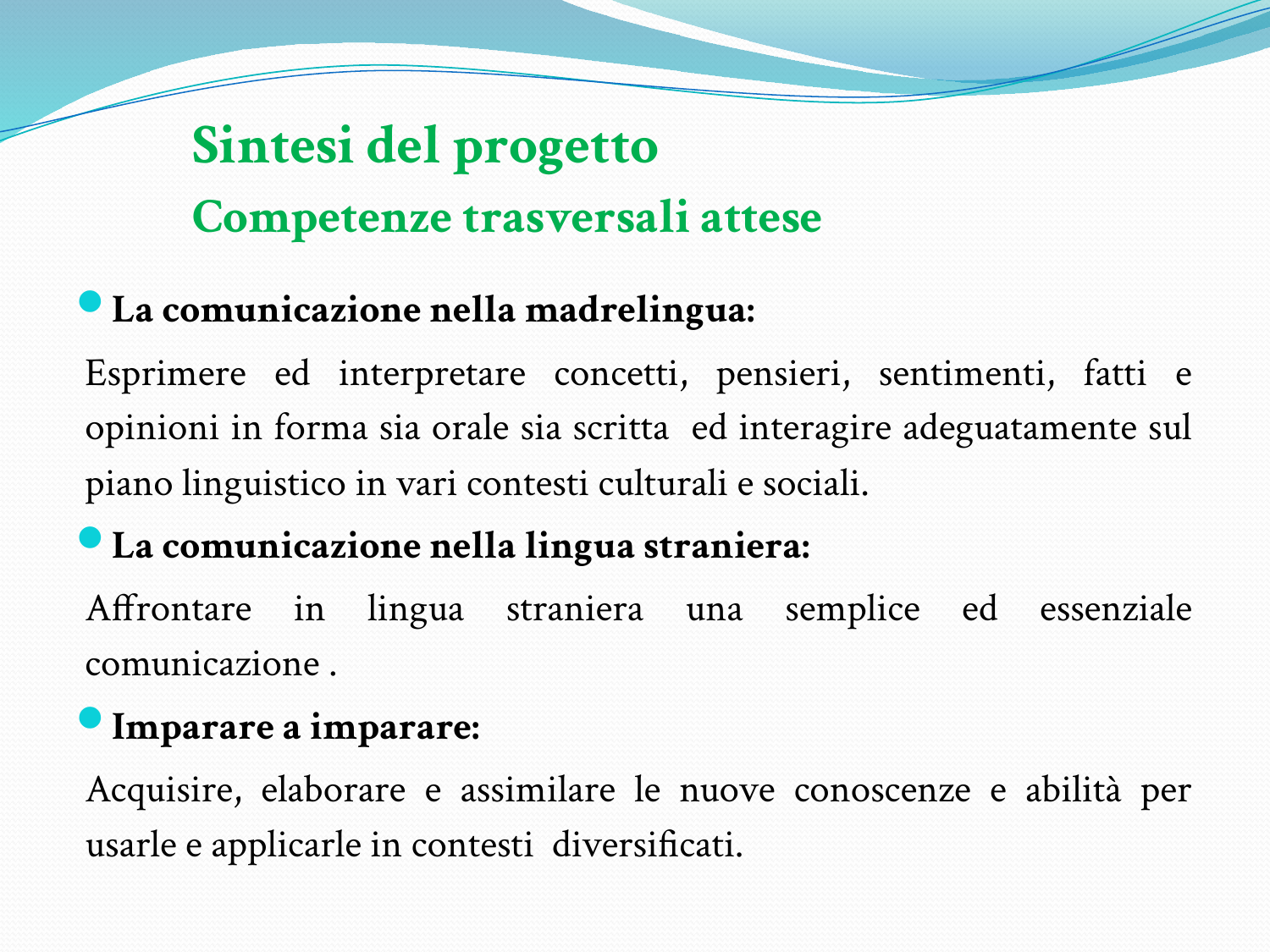

# Sintesi del progetto Competenze trasversali attese
La comunicazione nella madrelingua:
Esprimere ed interpretare concetti, pensieri, sentimenti, fatti e opinioni in forma sia orale sia scritta  ed interagire adeguatamente sul piano linguistico in vari contesti culturali e sociali.
La comunicazione nella lingua straniera:
Affrontare in lingua straniera una semplice ed essenziale comunicazione .
Imparare a imparare:
Acquisire, elaborare e assimilare le nuove conoscenze e abilità per usarle e applicarle in contesti  diversificati.